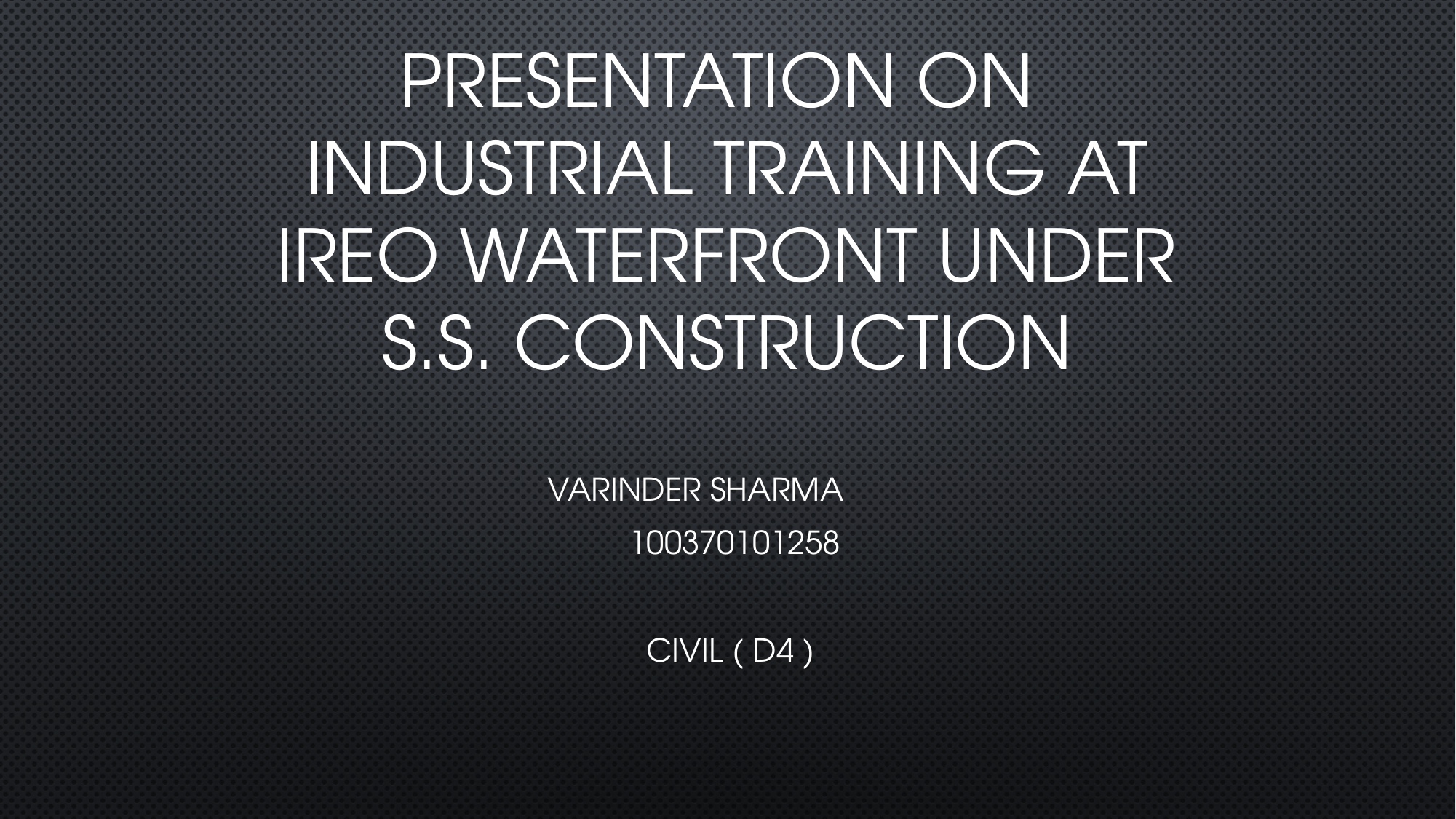

# Presentation on  Industrial Training at ireo waterfront under s.s. construction
     VARINDER SHARMA
  100370101258

 CIVIL ( D4 )